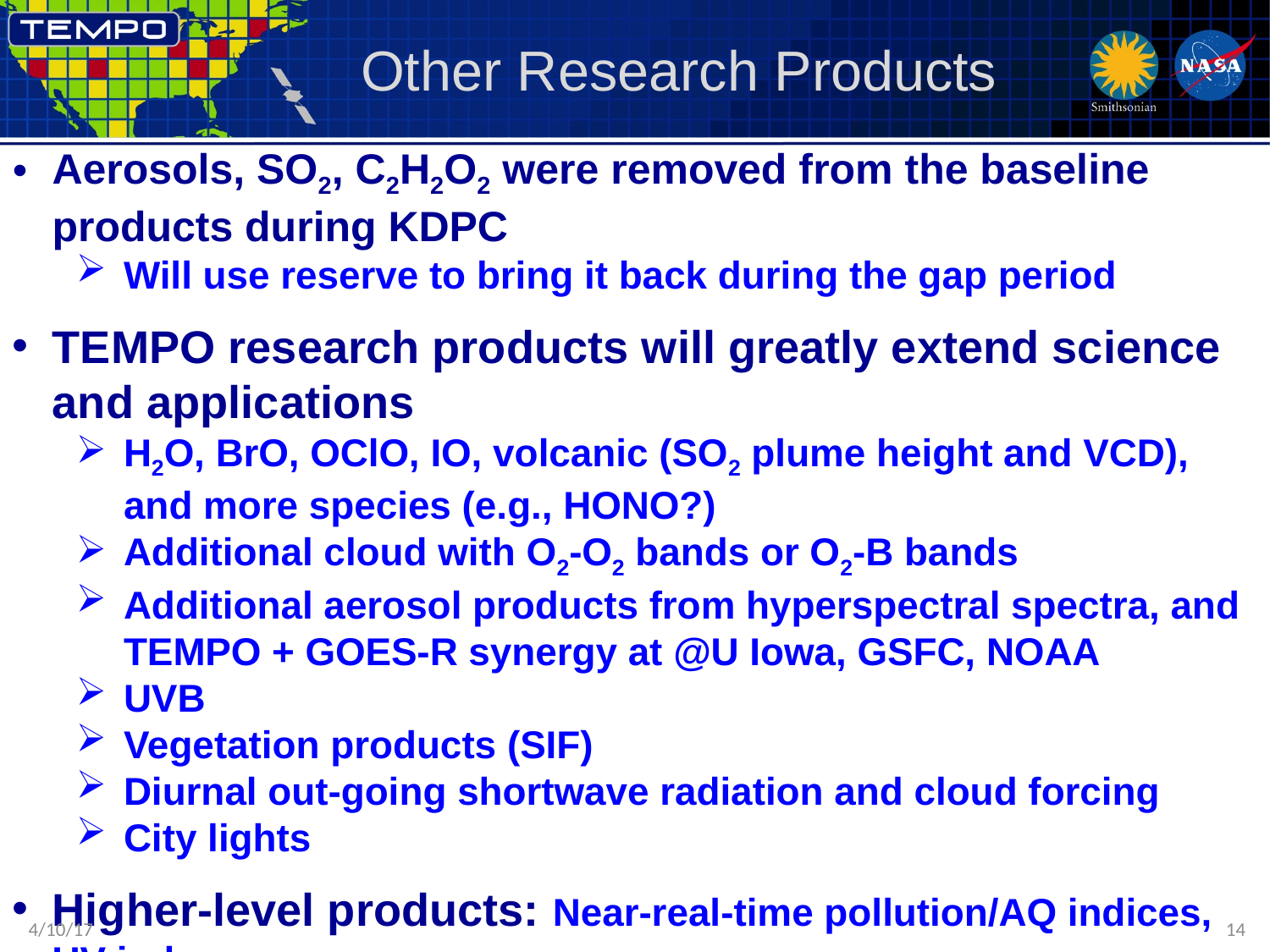

# Other Research Products
Aerosols, SO2, C2H2O2 were removed from the baseline products during KDPC
Will use reserve to bring it back during the gap period
TEMPO research products will greatly extend science and applications
H2O, BrO, OClO, IO, volcanic (SO2 plume height and VCD), and more species (e.g., HONO?)
Additional cloud with O2-O2 bands or O2-B bands
Additional aerosol products from hyperspectral spectra, and TEMPO + GOES-R synergy at @U Iowa, GSFC, NOAA
UVB
Vegetation products (SIF)
Diurnal out-going shortwave radiation and cloud forcing
City lights
Higher-level products: Near-real-time pollution/AQ indices, UV index
4/10/17
14